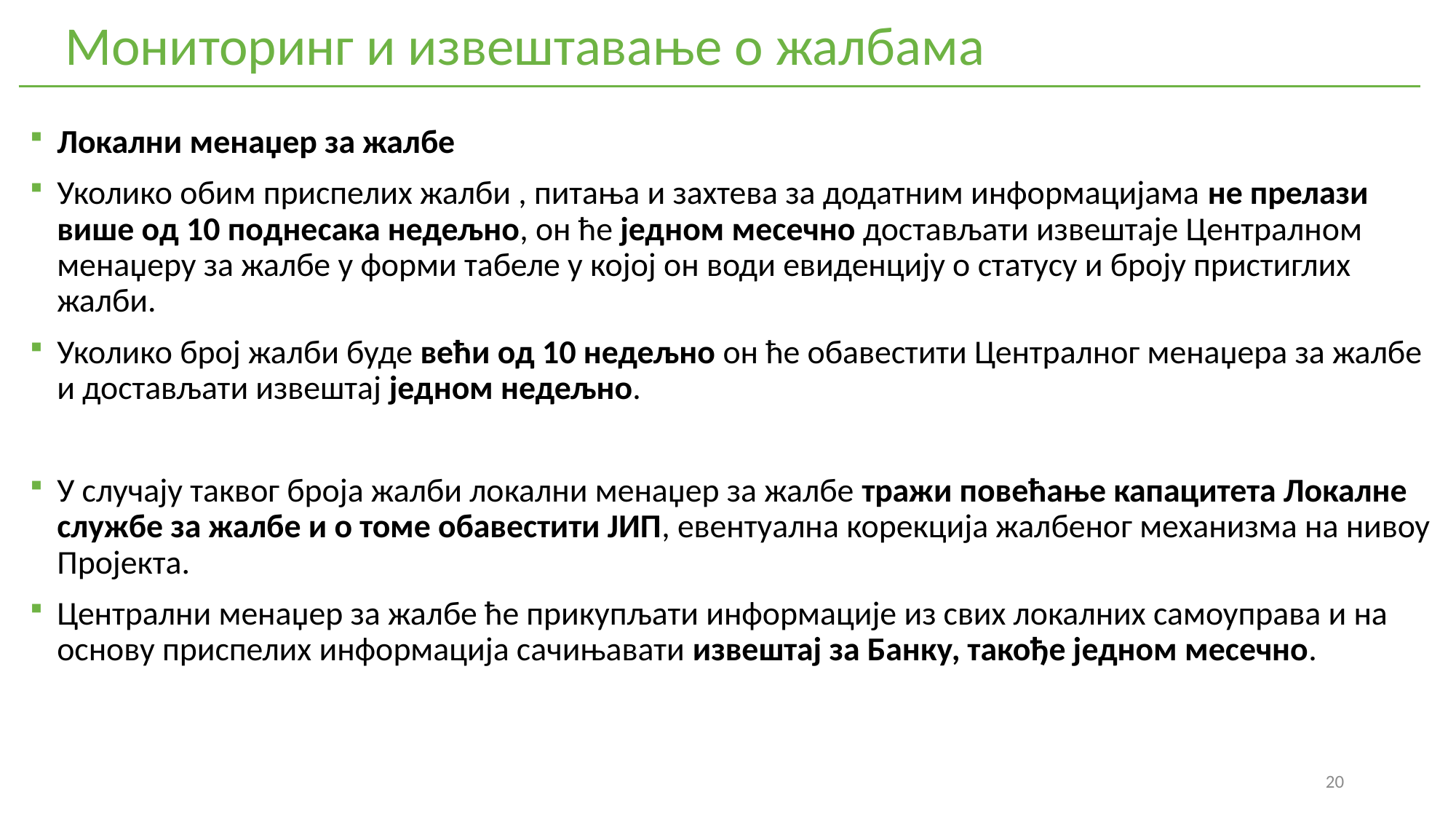

Мониторинг и извештавање о жалбама
Локални менаџер за жалбе
Уколико обим приспелих жалби , питања и захтева за додатним информацијама не прелази више од 10 поднесака недељно, он ће једном месечно достављати извештаје Централном менаџеру за жалбе у форми табеле у којој он води евиденцију о статусу и броју пристиглих жалби.
Уколико број жалби буде већи од 10 недељно он ће обавестити Централног менаџера за жалбе и достављати извештај једном недељно.

У случају таквог броја жалби локални менаџер за жалбе тражи повећање капацитета Локалне службе за жалбе и о томе обавестити ЈИП, евентуална корекција жалбеног механизма на нивоу Пројекта.
Централни менаџер за жалбе ће прикупљати информације из свих локалних самоуправа и на основу приспелих информација сачињавати извештај за Банку, такође једном месечно.
20